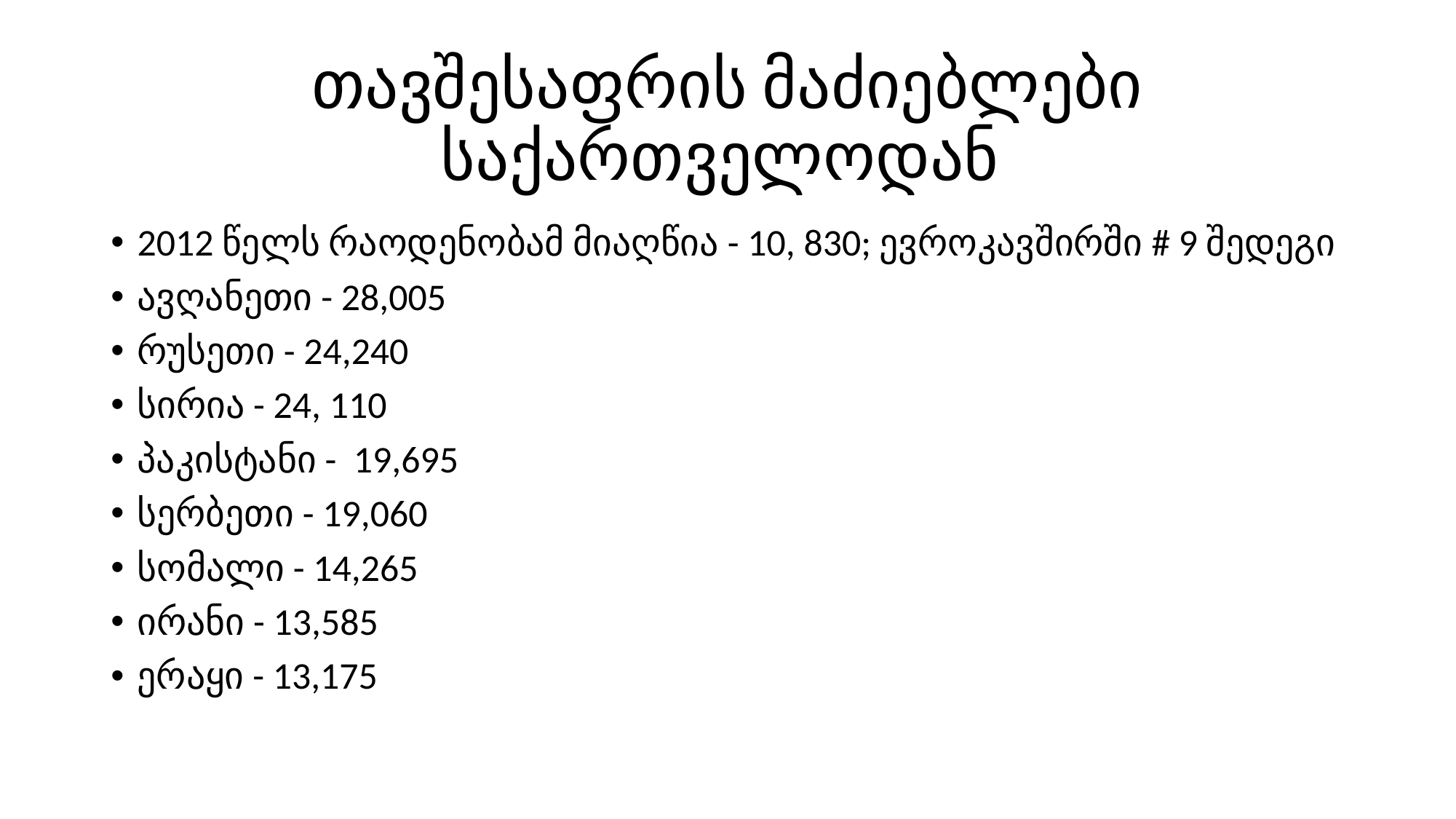

# თავშესაფრის მაძიებლები საქართველოდან
2012 წელს რაოდენობამ მიაღწია - 10, 830; ევროკავშირში # 9 შედეგი
ავღანეთი - 28,005
რუსეთი - 24,240
სირია - 24, 110
პაკისტანი -  19,695
სერბეთი - 19,060
სომალი - 14,265
ირანი - 13,585
ერაყი - 13,175